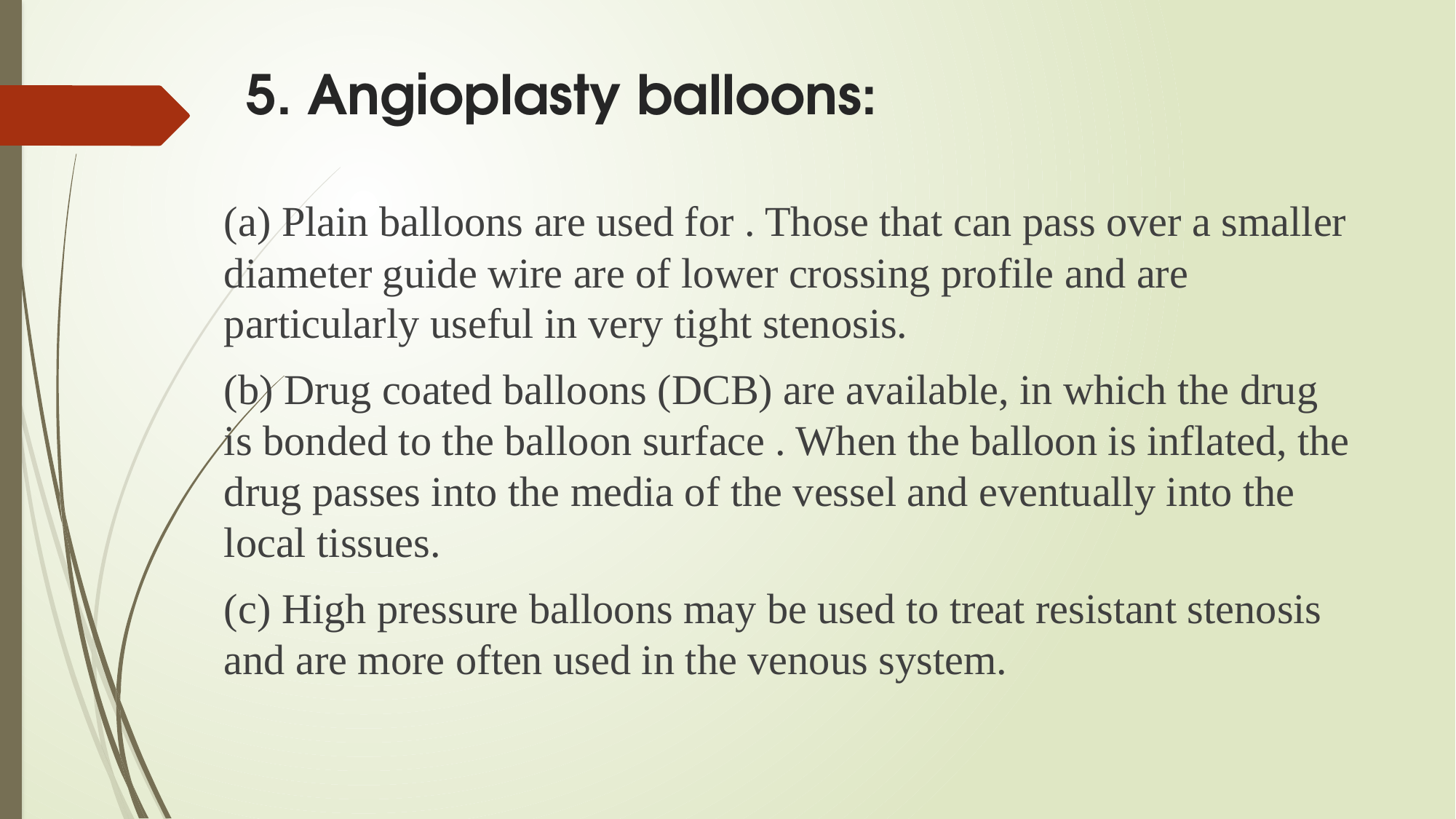

# 5. Angioplasty balloons:
(a) Plain balloons are used for . Those that can pass over a smaller diameter guide wire are of lower crossing profile and are particularly useful in very tight stenosis.
(b) Drug coated balloons (DCB) are available, in which the drug is bonded to the balloon surface . When the balloon is inflated, the drug passes into the media of the vessel and eventually into the local tissues.
(c) High pressure balloons may be used to treat resistant stenosis and are more often used in the venous system.